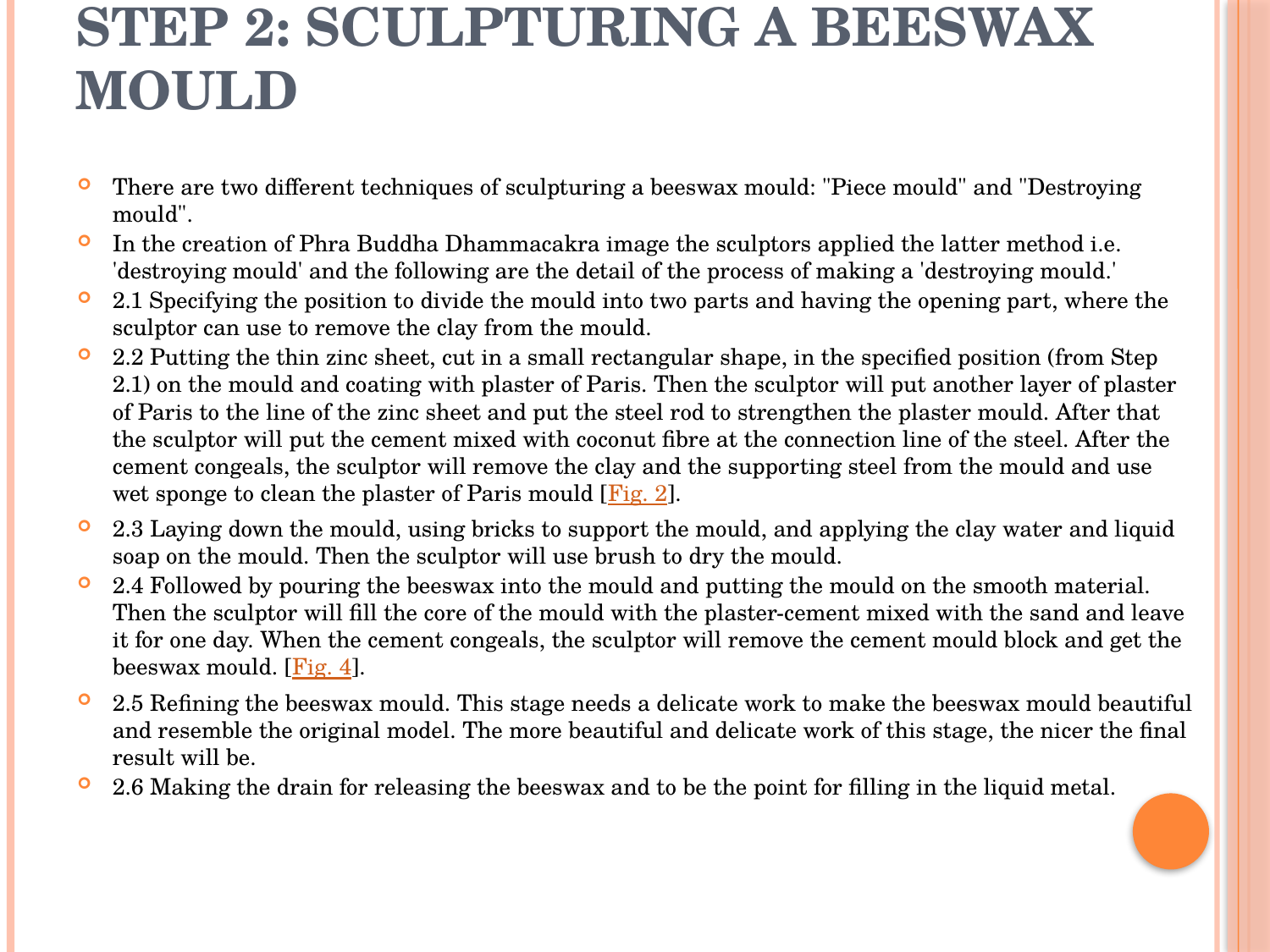

# Step 2: Sculpturing a beeswax mould
There are two different techniques of sculpturing a beeswax mould: "Piece mould" and "Destroying mould".
In the creation of Phra Buddha Dhammacakra image the sculptors applied the latter method i.e. 'destroying mould' and the following are the detail of the process of making a 'destroying mould.'
2.1 Specifying the position to divide the mould into two parts and having the opening part, where the sculptor can use to remove the clay from the mould.
2.2 Putting the thin zinc sheet, cut in a small rectangular shape, in the specified position (from Step 2.1) on the mould and coating with plaster of Paris. Then the sculptor will put another layer of plaster of Paris to the line of the zinc sheet and put the steel rod to strengthen the plaster mould. After that the sculptor will put the cement mixed with coconut fibre at the connection line of the steel. After the cement congeals, the sculptor will remove the clay and the supporting steel from the mould and use wet sponge to clean the plaster of Paris mould [Fig. 2].
2.3 Laying down the mould, using bricks to support the mould, and applying the clay water and liquid soap on the mould. Then the sculptor will use brush to dry the mould.
2.4 Followed by pouring the beeswax into the mould and putting the mould on the smooth material. Then the sculptor will fill the core of the mould with the plaster-cement mixed with the sand and leave it for one day. When the cement congeals, the sculptor will remove the cement mould block and get the beeswax mould. [Fig. 4].
2.5 Refining the beeswax mould. This stage needs a delicate work to make the beeswax mould beautiful and resemble the original model. The more beautiful and delicate work of this stage, the nicer the final result will be.
2.6 Making the drain for releasing the beeswax and to be the point for filling in the liquid metal.